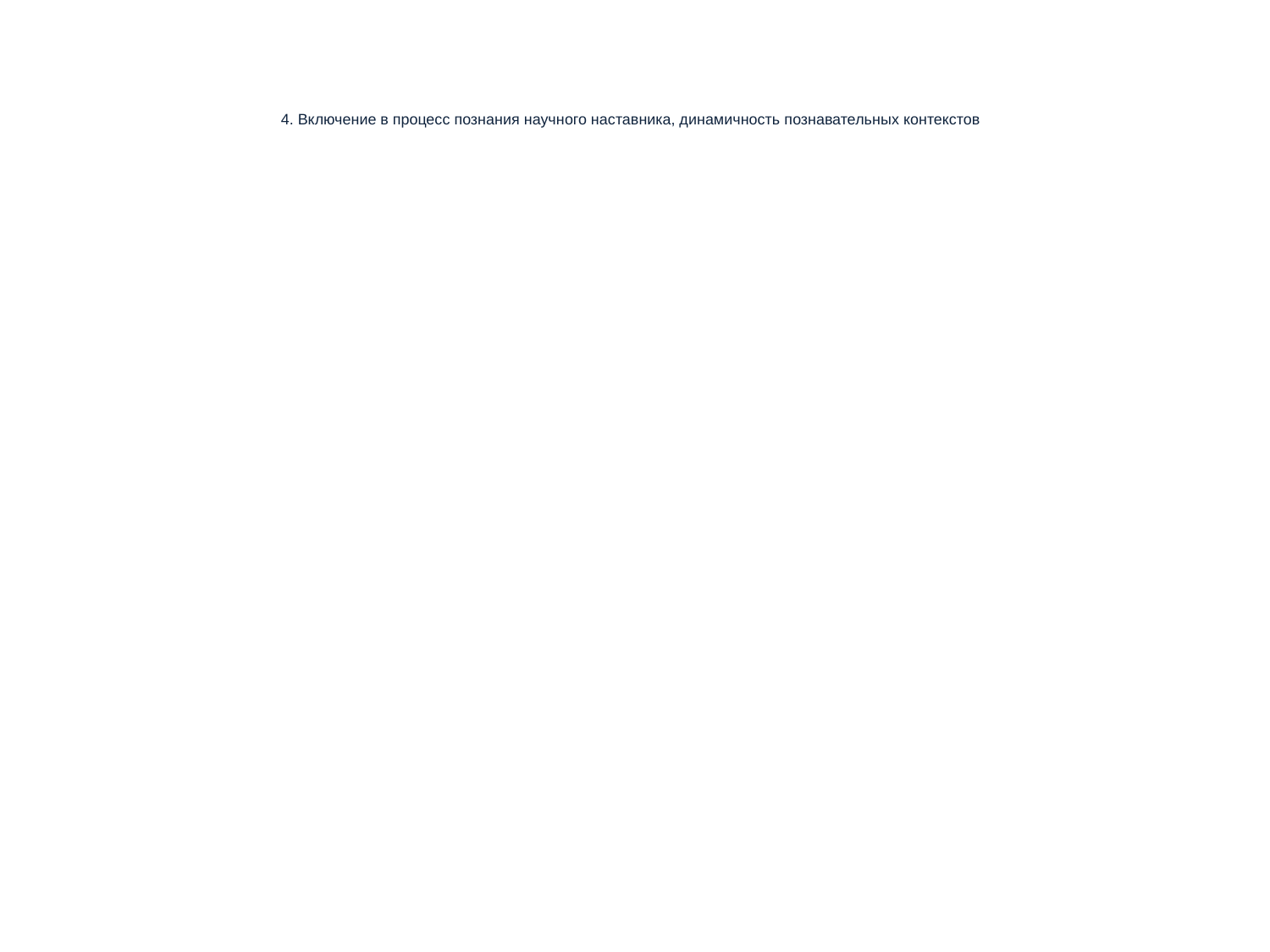

# 4. Включение в процесс познания научного наставника, динамичность познавательных контекстов